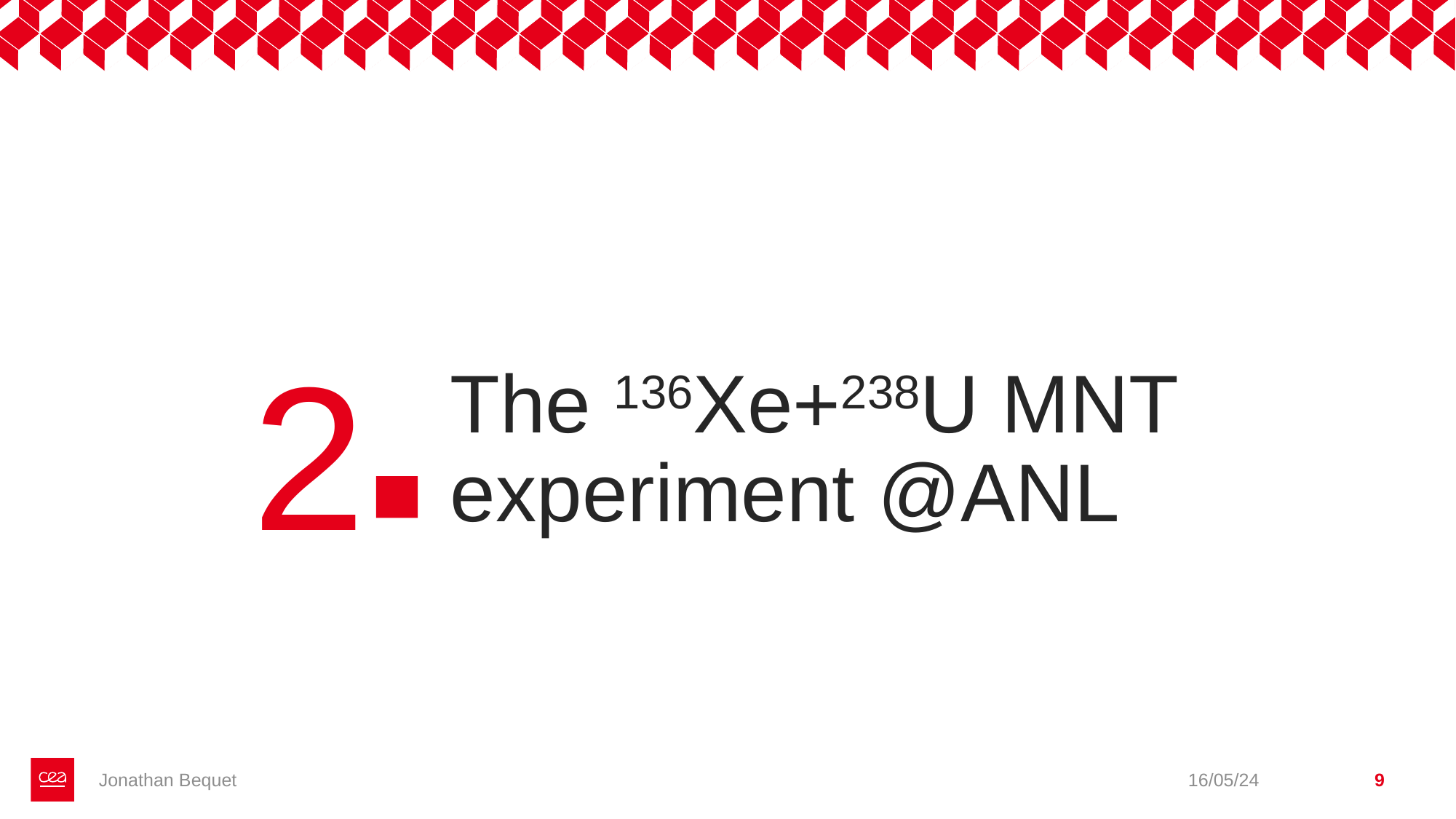

2
# The 136Xe+238U MNT experiment @ANL

Jonathan Bequet
16/05/24
9